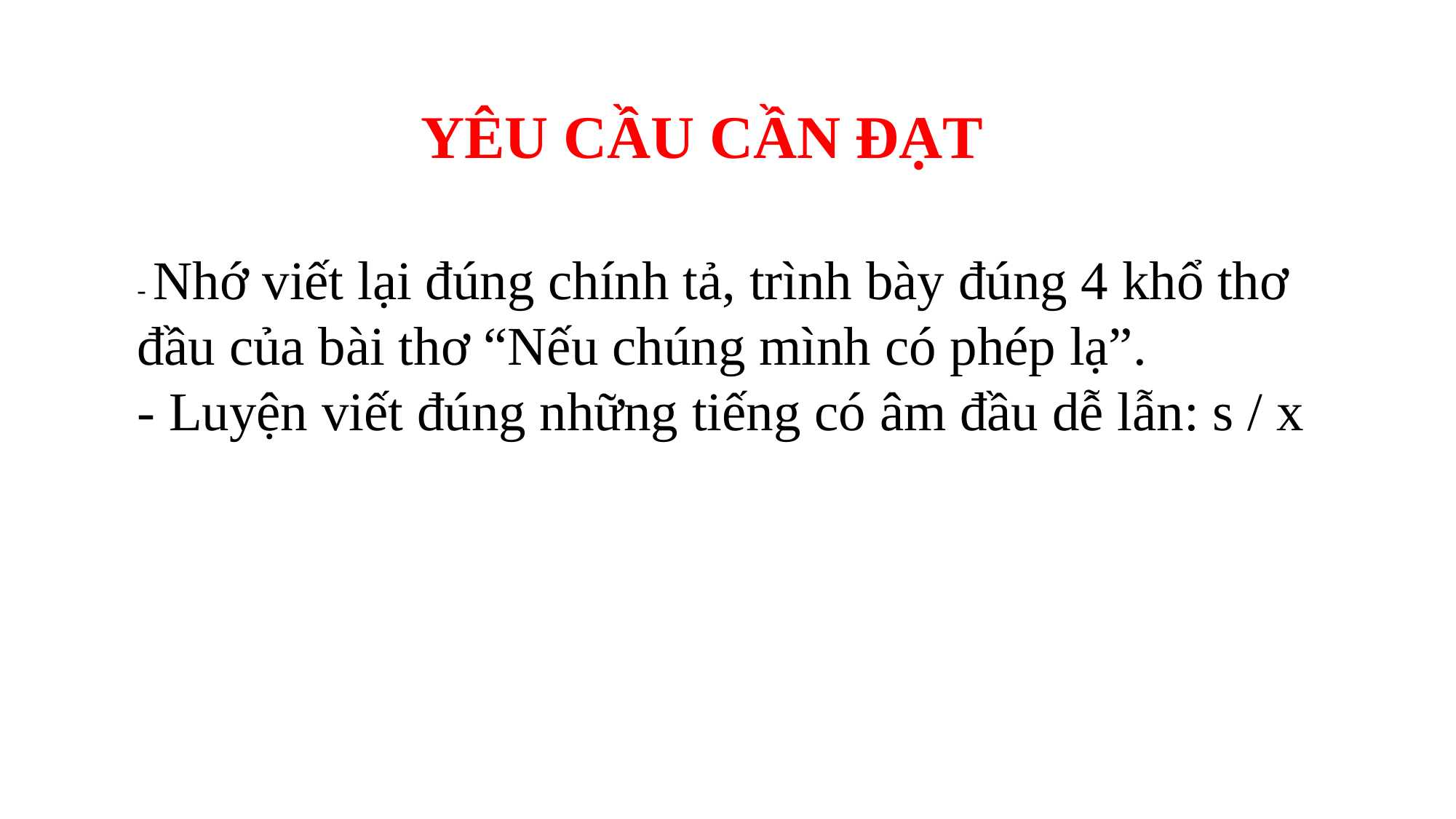

YÊU CẦU CẦN ĐẠT
- Nhớ viết lại đúng chính tả, trình bày đúng 4 khổ thơ đầu của bài thơ “Nếu chúng mình có phép lạ”.
- Luyện viết đúng những tiếng có âm đầu dễ lẫn: s / x